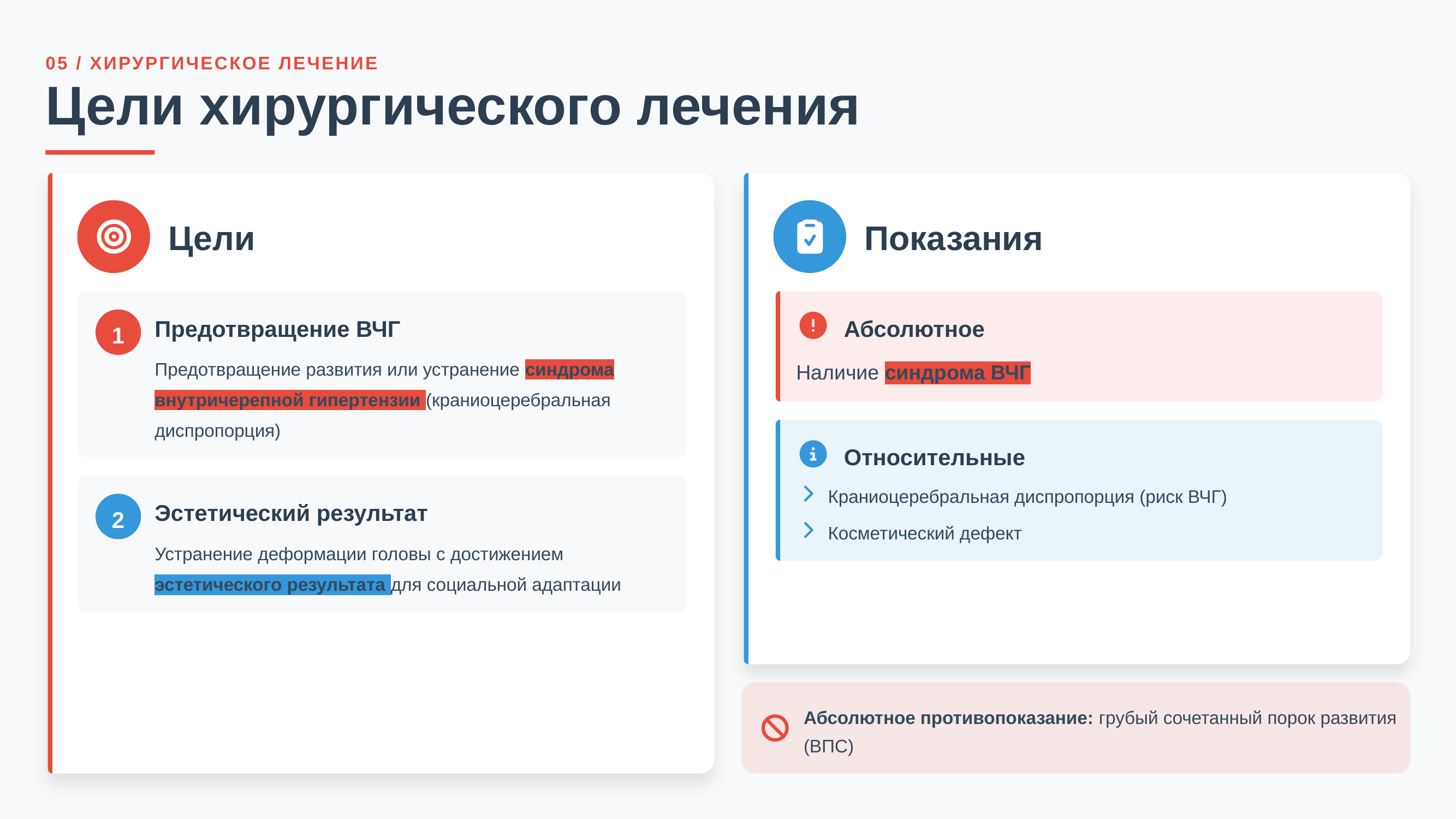

05 / ХИРУРГИЧЕСКОЕ ЛЕЧЕНИЕ
Цели хирургического лечения

Цели
Показания

1

Предотвращение ВЧГ
Абсолютное

Предотвращение развития или устранение синдрома внутричерепной гипертензии (краниоцеребральная диспропорция)
Наличие синдрома ВЧГ

Относительные

Краниоцеребральная диспропорция (риск ВЧГ)

2

Эстетический результат
Косметический дефект

Устранение деформации головы с достижением эстетического результата для социальной адаптации

Абсолютное противопоказание: грубый сочетанный порок развития (ВПС)